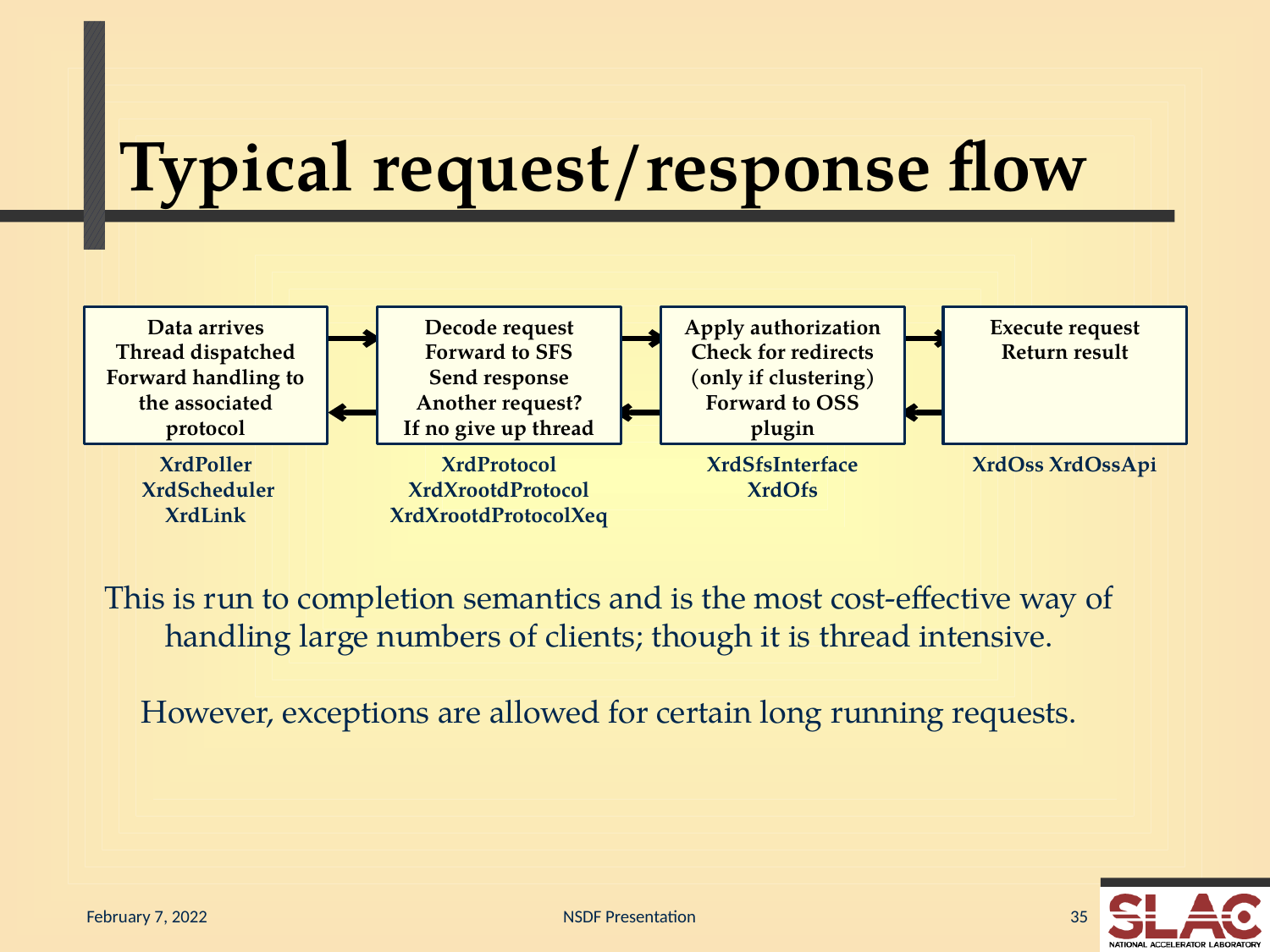

# Typical request/response flow
Data arrives
Thread dispatched
Forward handling to the associated protocol

XrdPoller
 XrdScheduler
XrdLink
Decode request
Forward to SFS
Send response
Another request?
If no give up thread
XrdProtocol
XrdXrootdProtocol
XrdXrootdProtocolXeq
Apply authorization
Check for redirects
(only if clustering)
Forward to OSS plugin
XrdSfsInterface
XrdOfs
Execute request
Return result
XrdOss XrdOssApi
This is run to completion semantics and is the most cost-effective way of
handling large numbers of clients; though it is thread intensive.

However, exceptions are allowed for certain long running requests.